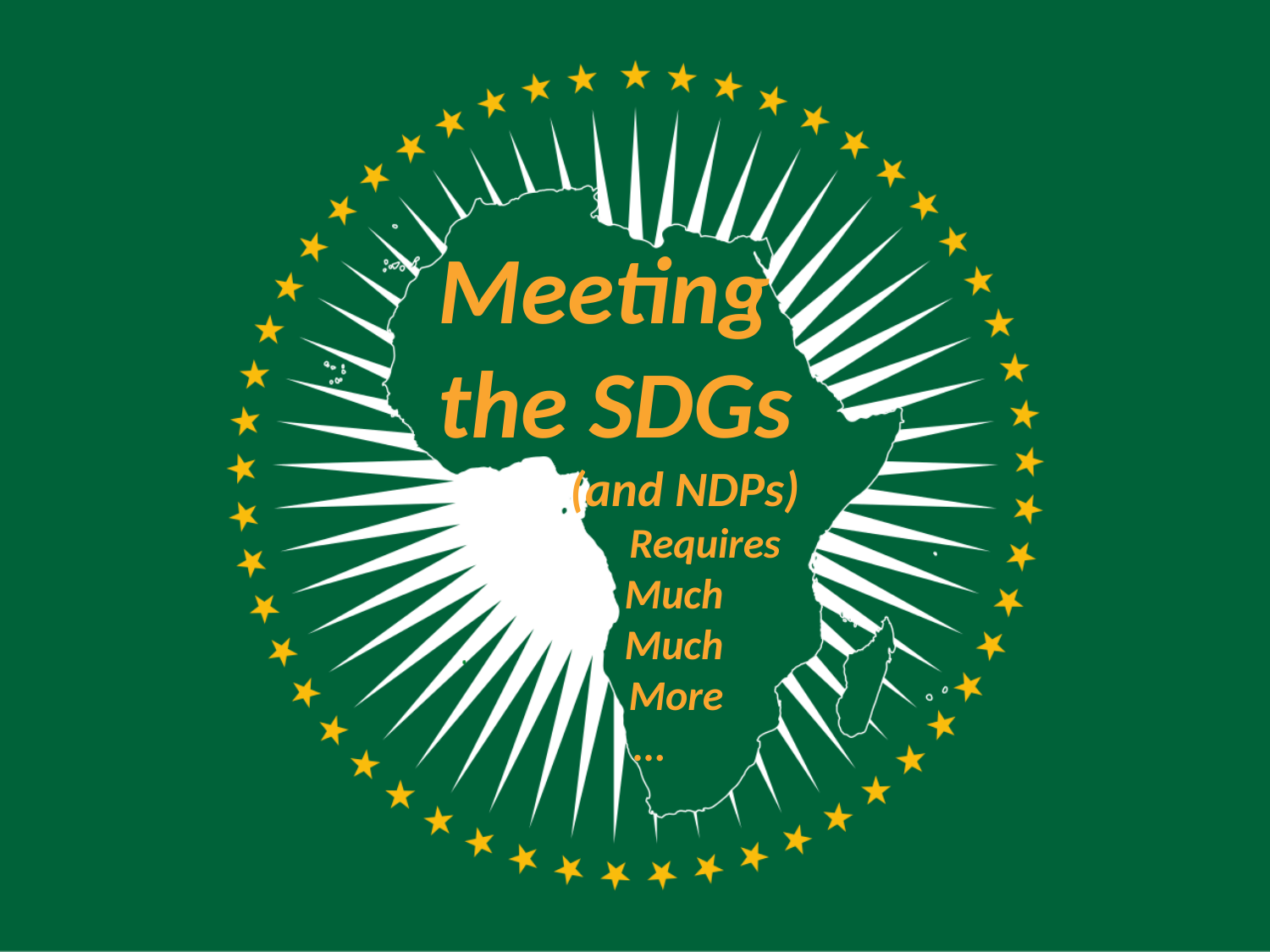

Meeting
the SDGs
(and NDPs)
Requires
Much
Much
More
...